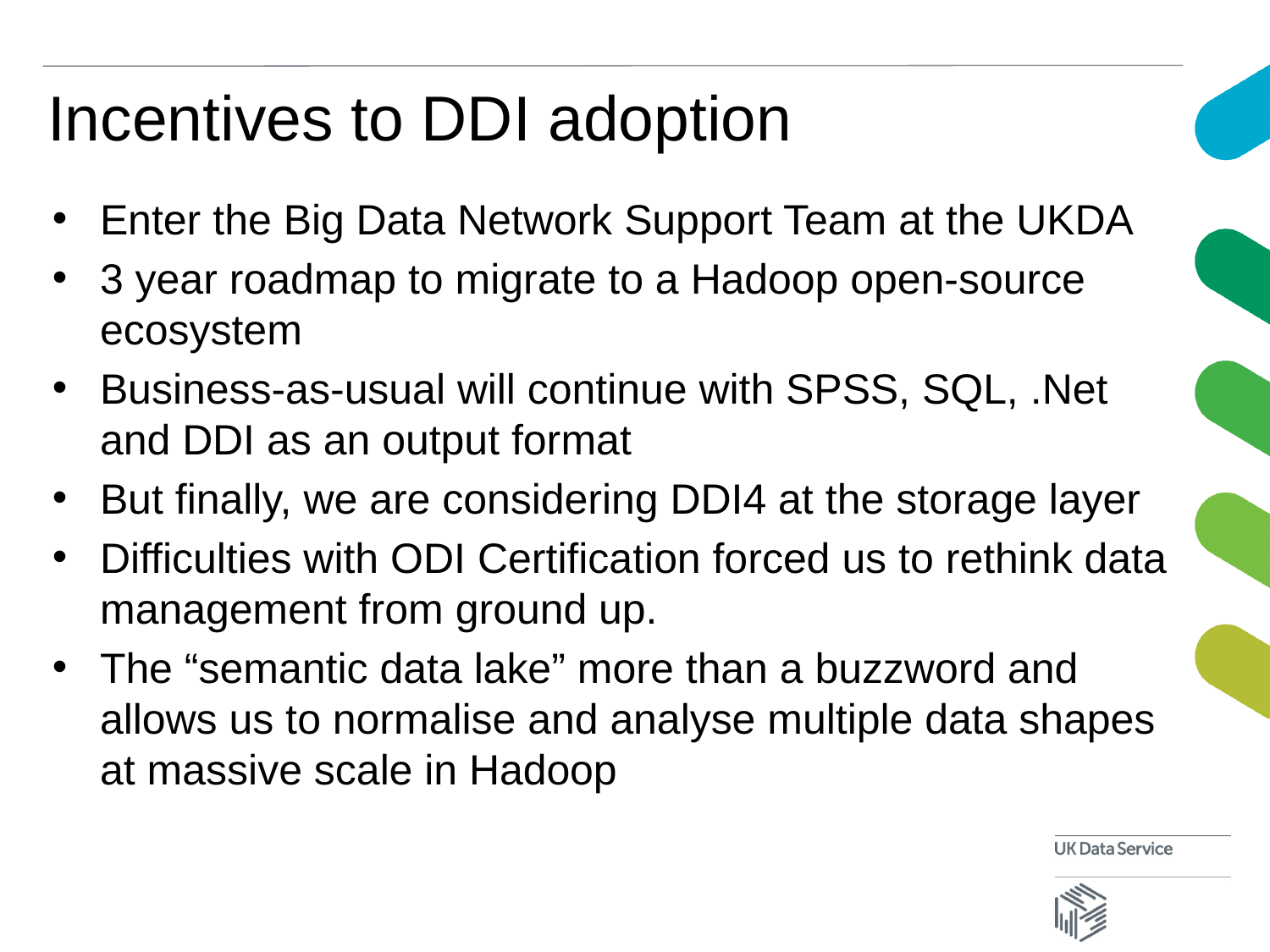

# Incentives to DDI adoption
Enter the Big Data Network Support Team at the UKDA
3 year roadmap to migrate to a Hadoop open-source ecosystem
Business-as-usual will continue with SPSS, SQL, .Net and DDI as an output format
But finally, we are considering DDI4 at the storage layer
Difficulties with ODI Certification forced us to rethink data management from ground up.
The “semantic data lake” more than a buzzword and allows us to normalise and analyse multiple data shapes at massive scale in Hadoop